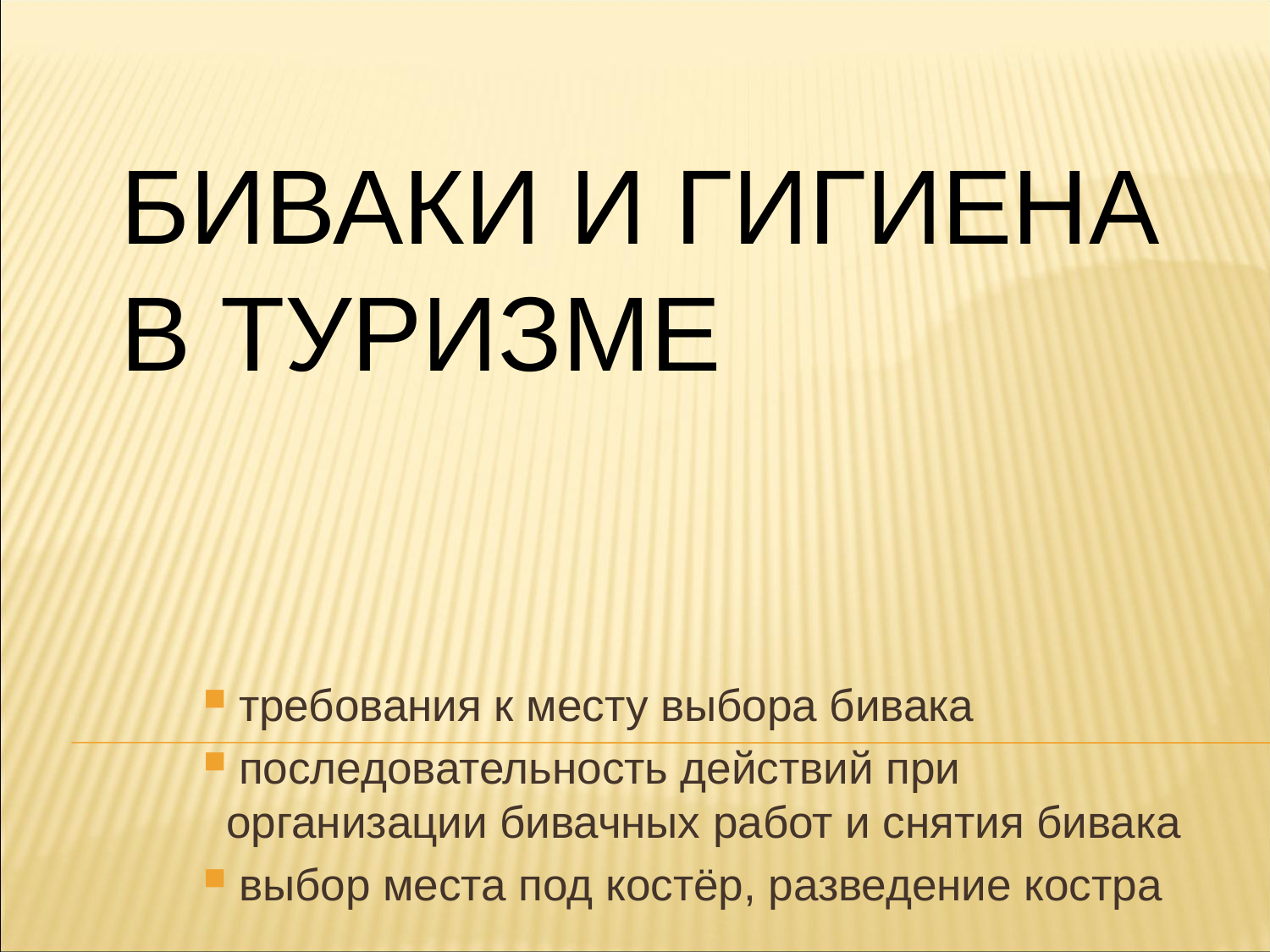

# Биваки и гигиена в туризме
 требования к месту выбора бивака
 последовательность действий при организации бивачных работ и снятия бивака
 выбор места под костёр, разведение костра